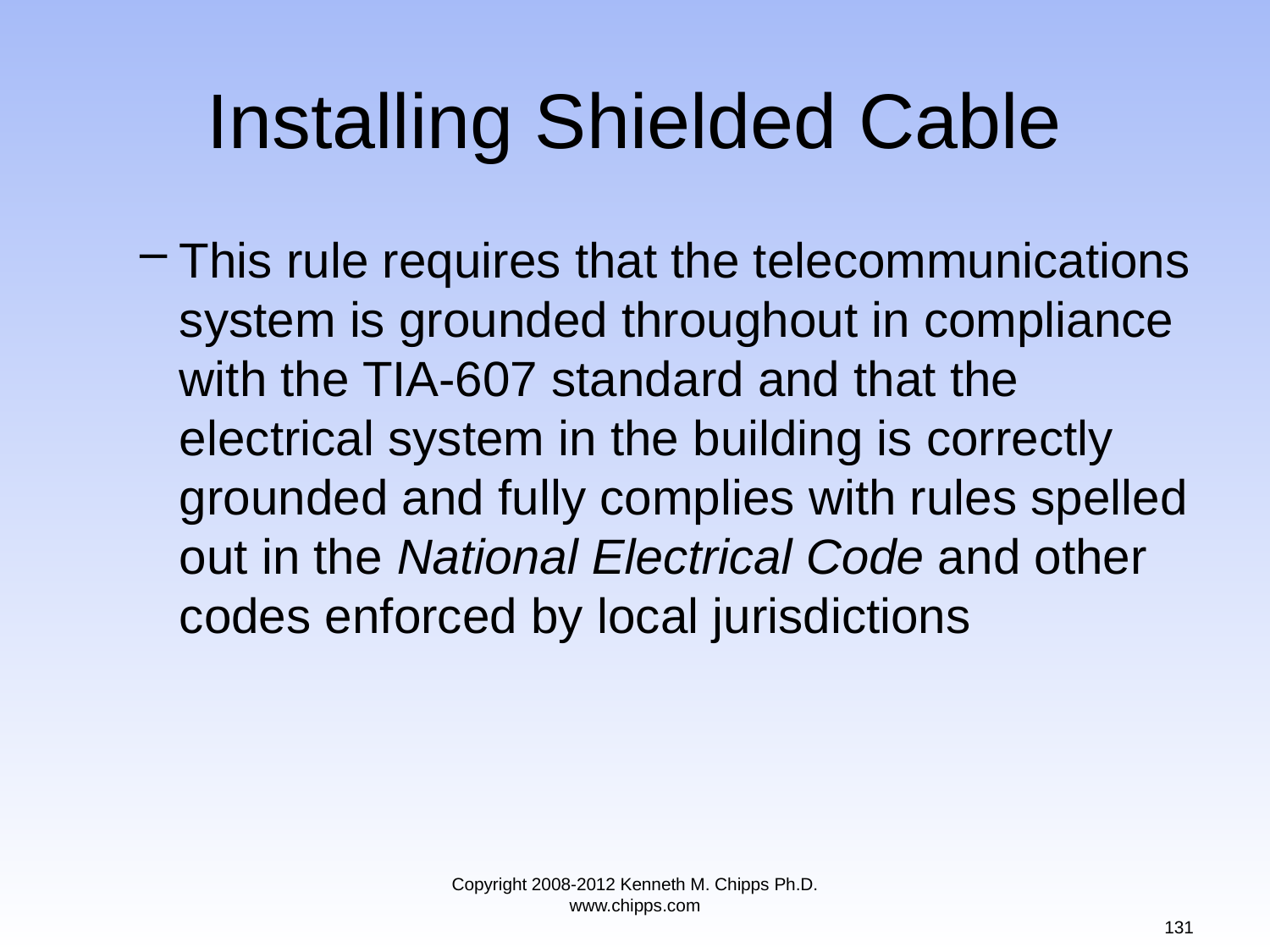

# Installing Shielded Cable
This rule requires that the telecommunications system is grounded throughout in compliance with the TIA-607 standard and that the electrical system in the building is correctly grounded and fully complies with rules spelled out in the National Electrical Code and other codes enforced by local jurisdictions
Copyright 2008-2012 Kenneth M. Chipps Ph.D. www.chipps.com

131